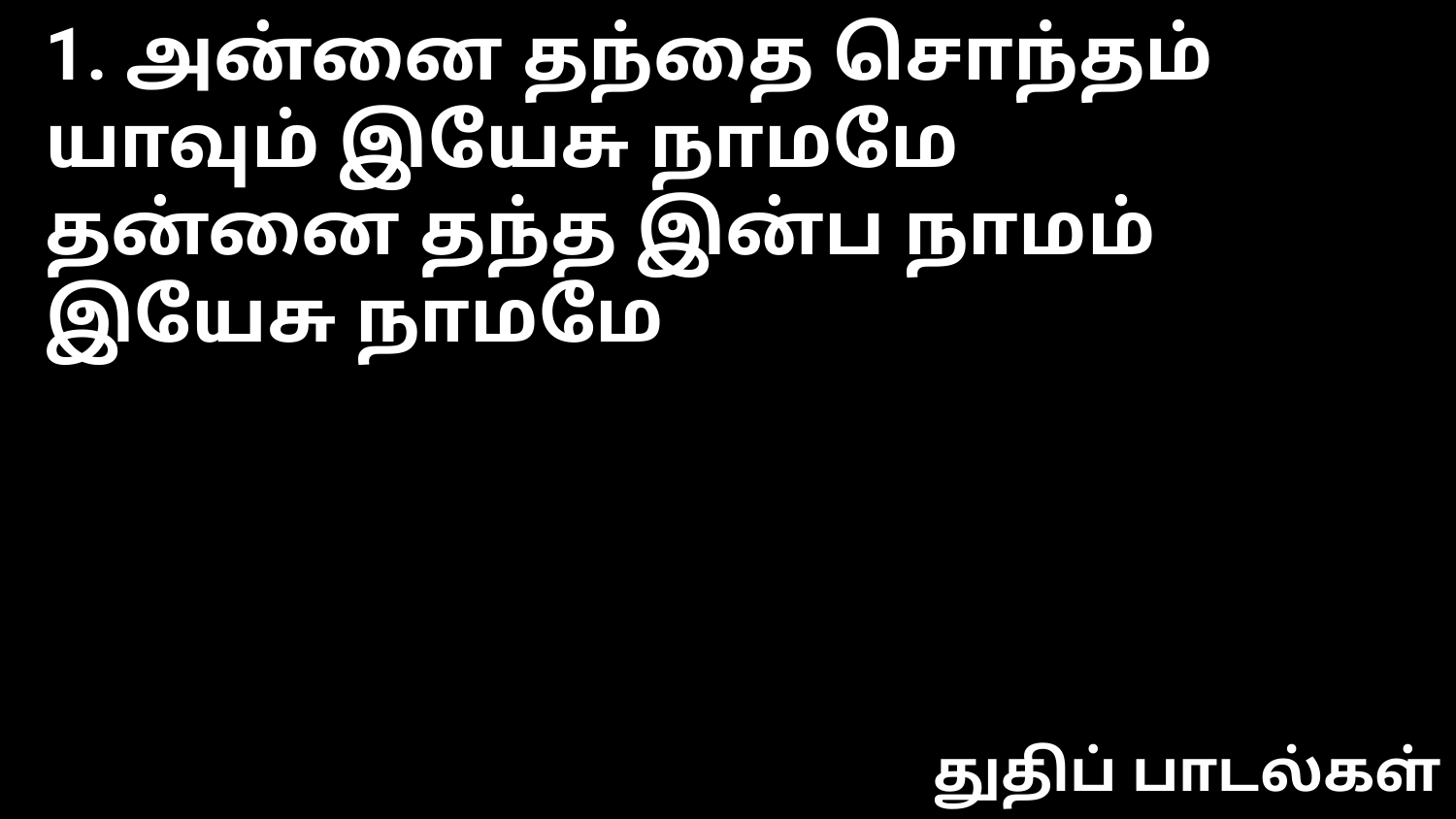

1. அன்னை தந்தை சொந்தம் யாவும் இயேசு நாமமே
தன்னை தந்த இன்ப நாமம் இயேசு நாமமே

துதிப் பாடல்கள்